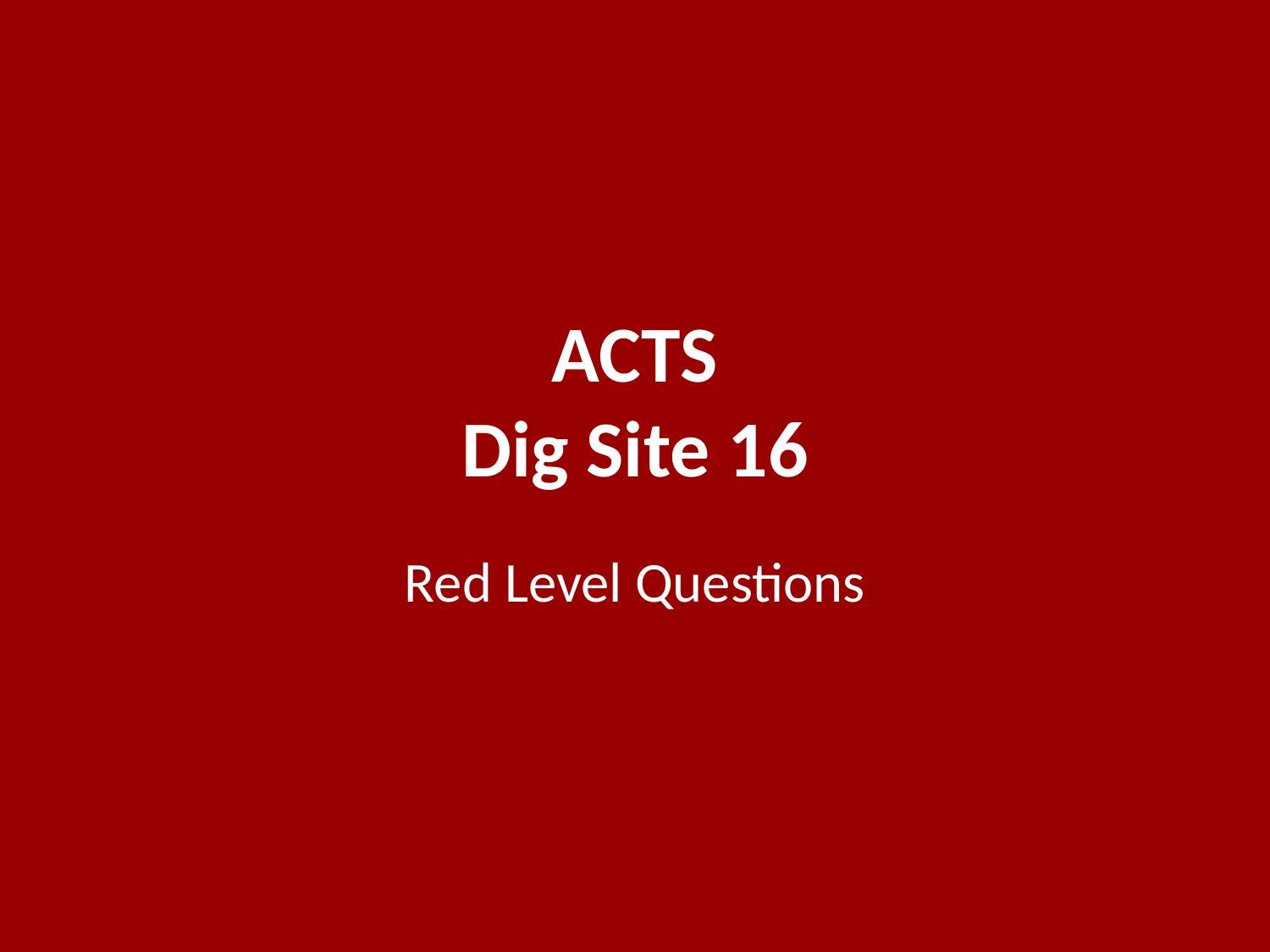

# ACTS Dig Site 16
Red Level Questions